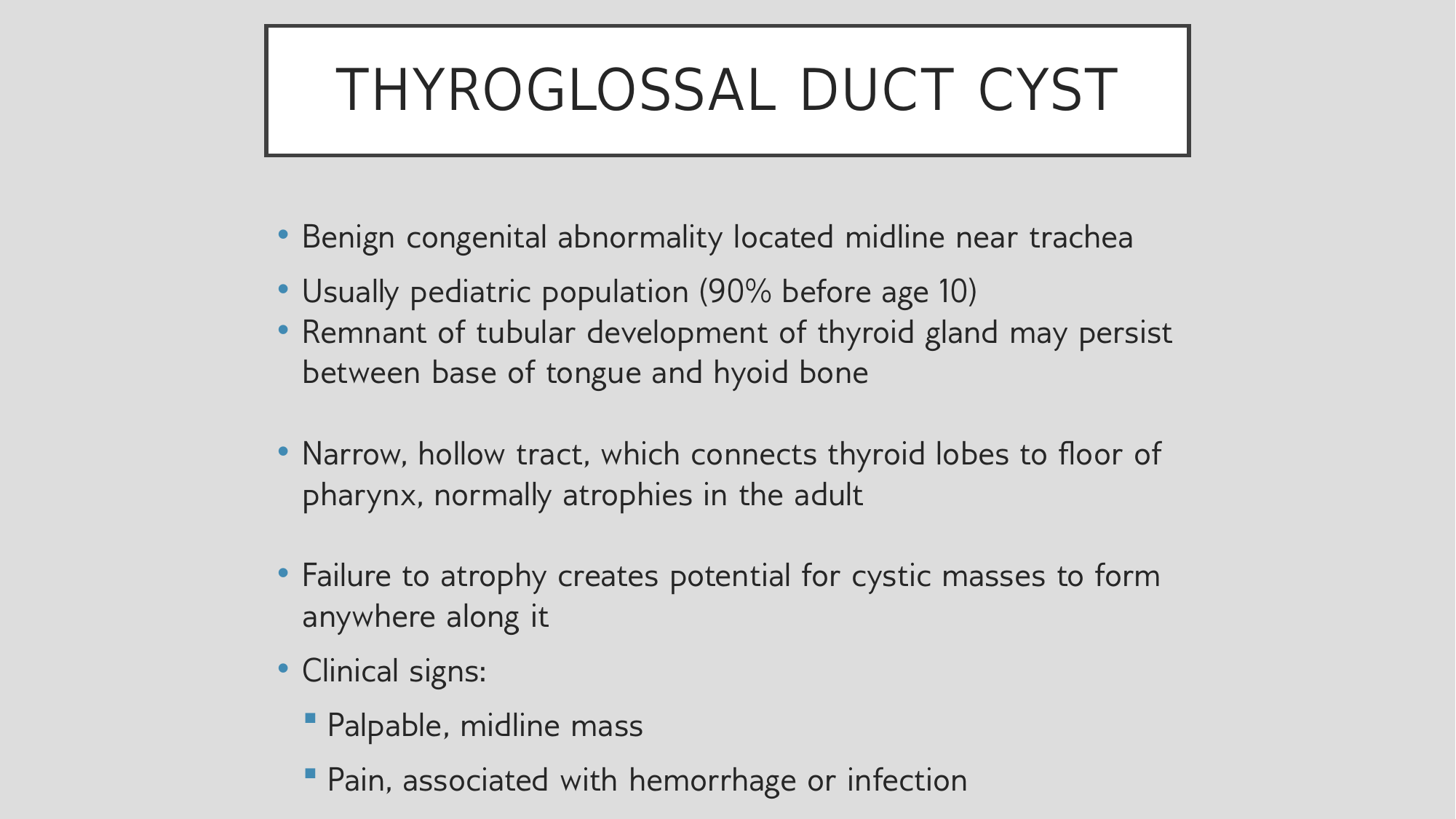

# Thyroglossal duct cyst
Benign congenital abnormality located midline near trachea
Usually pediatric population (90% before age 10)
Remnant of tubular development of thyroid gland may persist between base of tongue and hyoid bone

Narrow, hollow tract, which connects thyroid lobes to floor of pharynx, normally atrophies in the adult

Failure to atrophy creates potential for cystic masses to form anywhere along it
Clinical signs:
Palpable, midline mass
Pain, associated with hemorrhage or infection